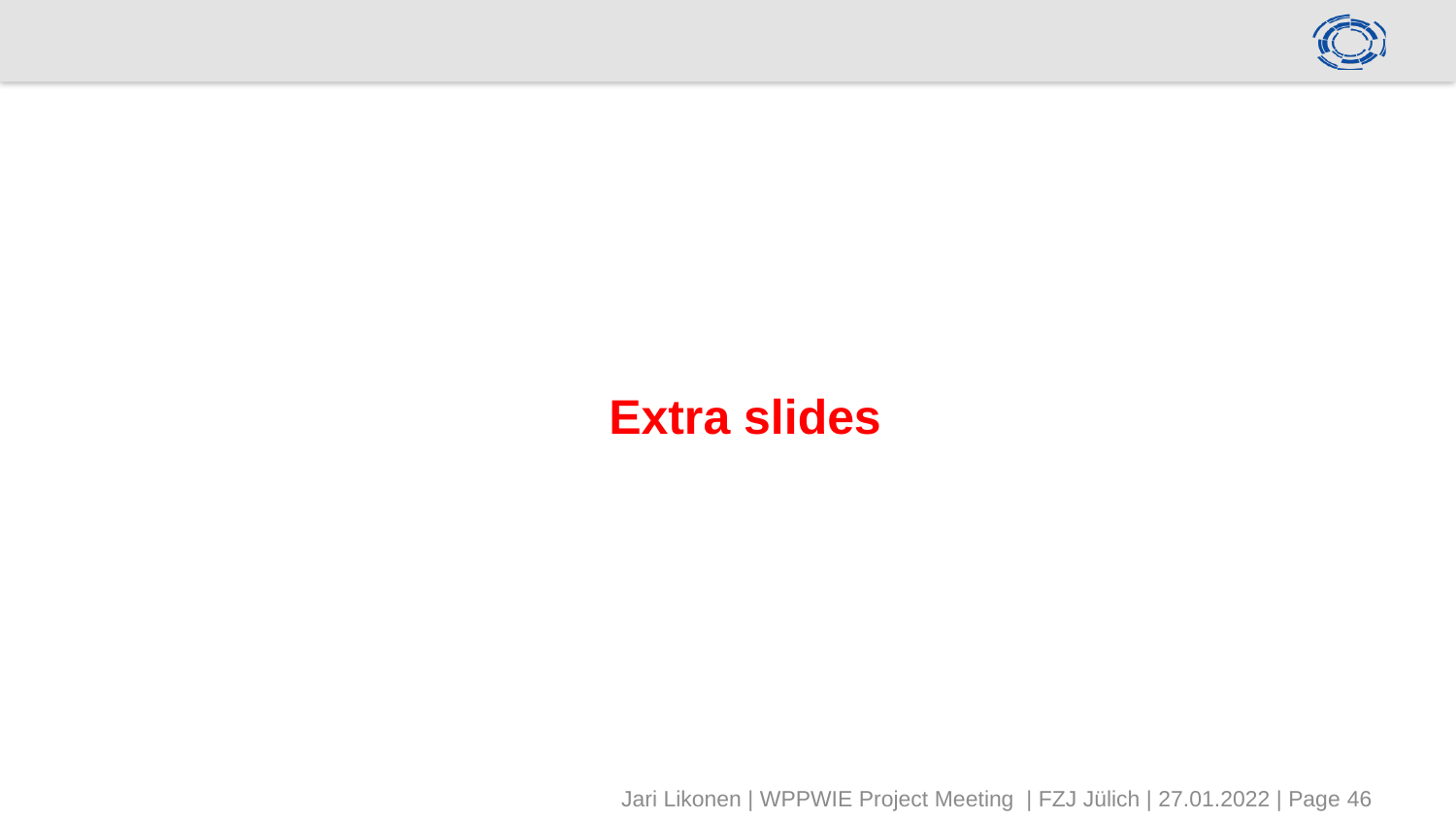

#
Extra slides
Jari Likonen | WPPWIE Project Meeting  | FZJ Jülich | 27.01.2022 | Page 46